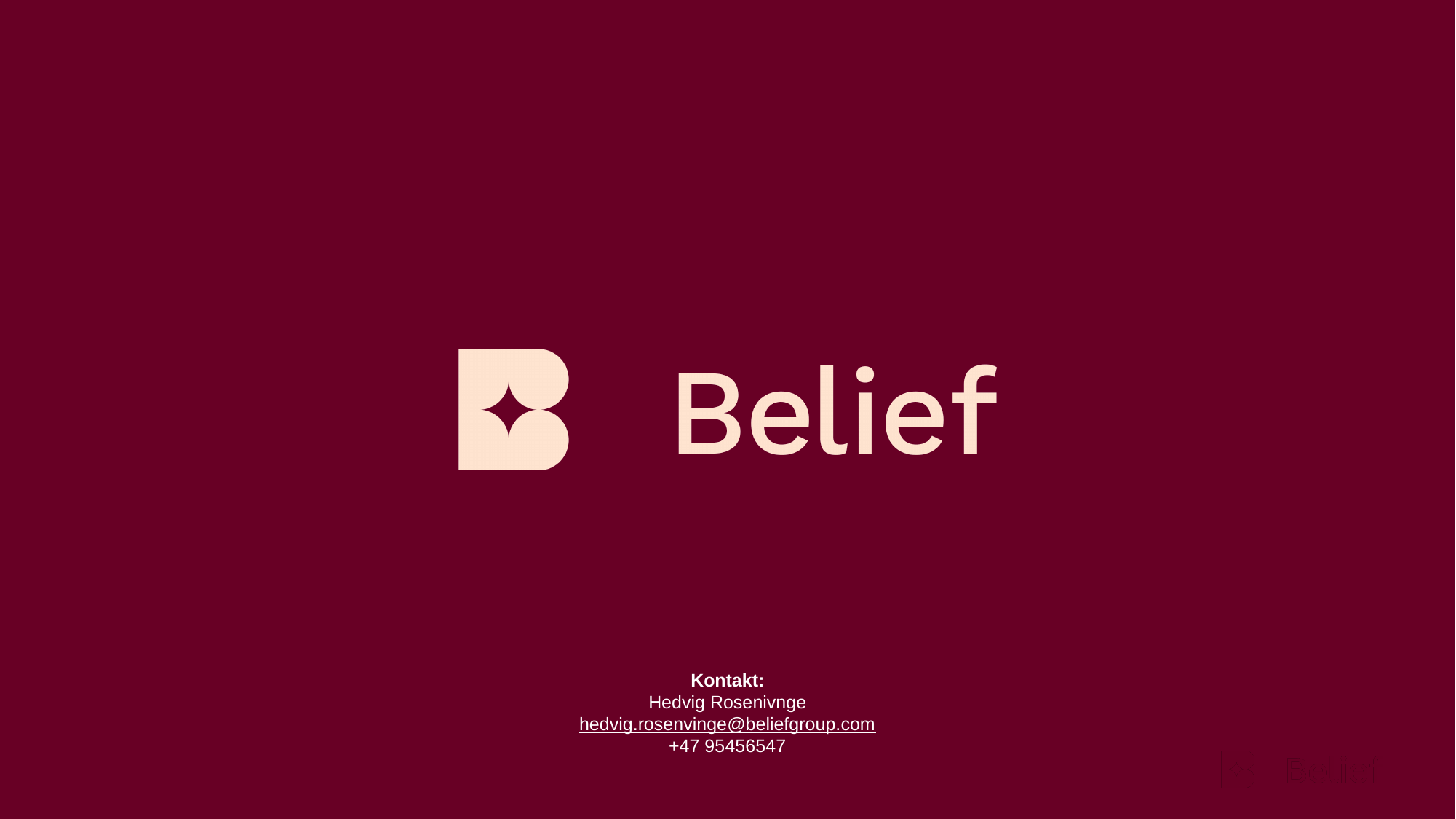

Kontakt:
Hedvig Rosenivnge
hedvig.rosenvinge@beliefgroup.com
+47 95456547
20